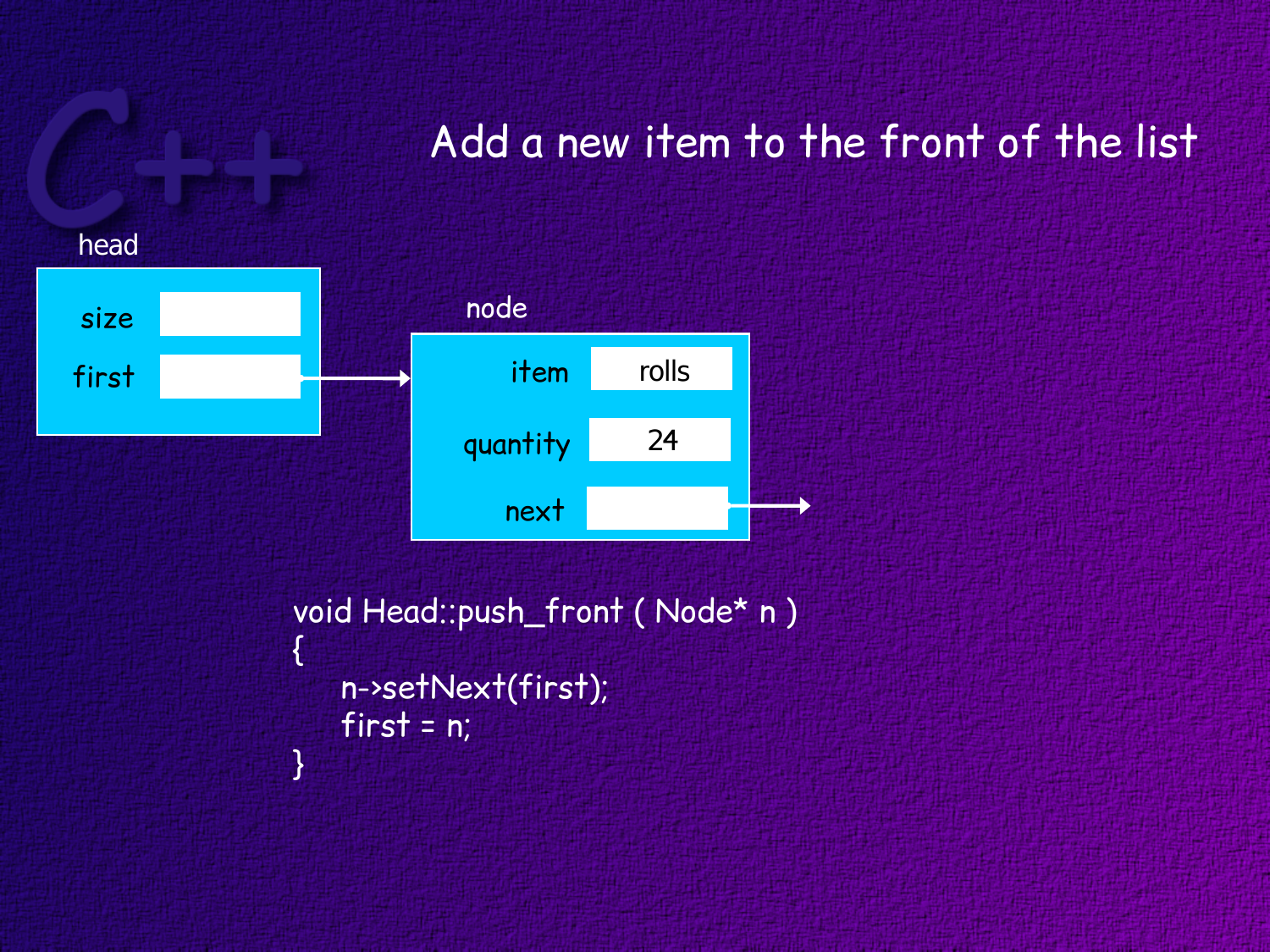

Add a new item to the front of the list
head

node
size

rolls
item

first

24

quantity
next

void Head::push_front ( Node* n )
{
     n->setNext(first);
     first = n;
}